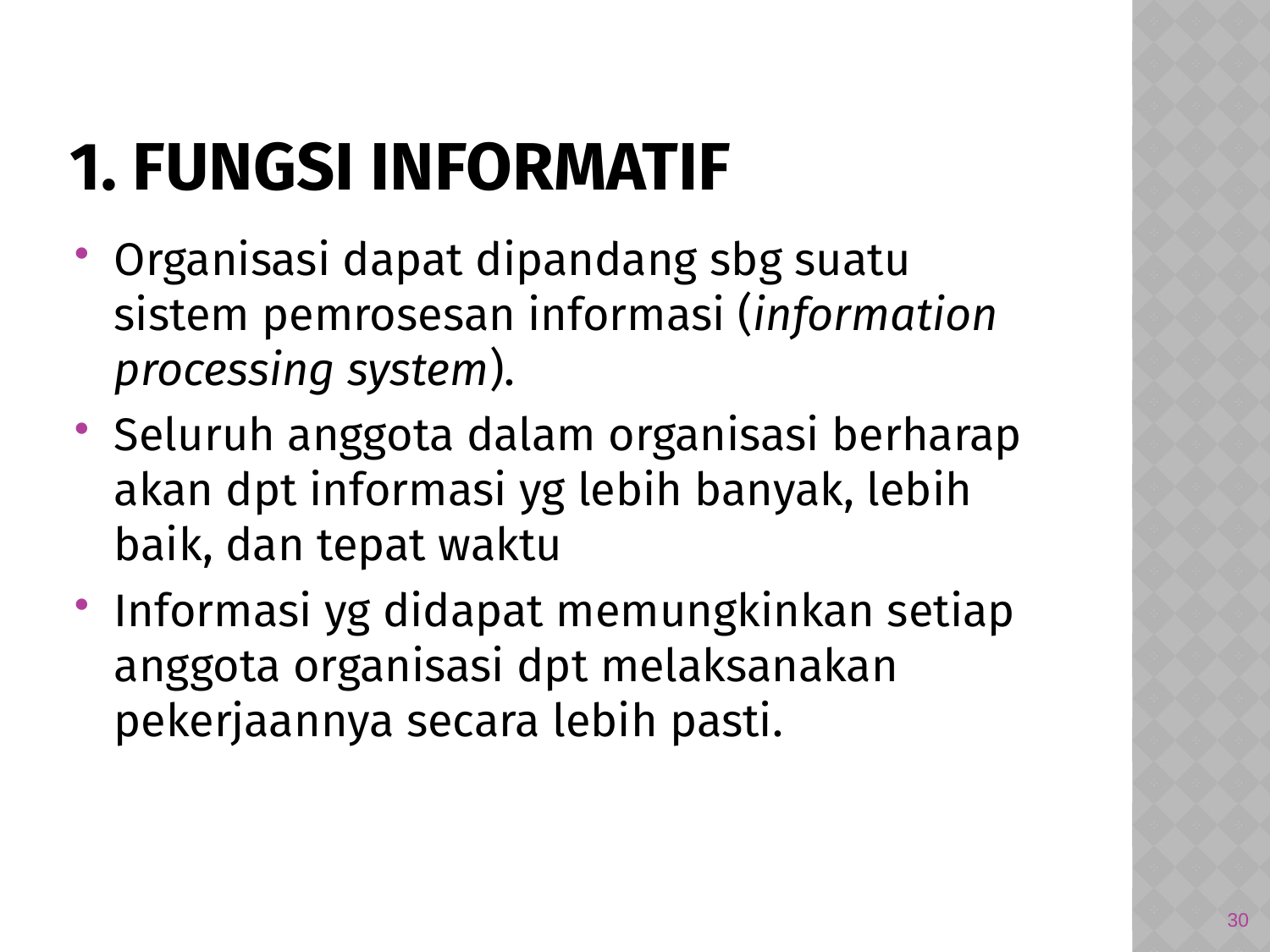

# 1. Fungsi Informatif
Organisasi dapat dipandang sbg suatu sistem pemrosesan informasi (information processing system).
Seluruh anggota dalam organisasi berharap akan dpt informasi yg lebih banyak, lebih baik, dan tepat waktu
Informasi yg didapat memungkinkan setiap anggota organisasi dpt melaksanakan pekerjaannya secara lebih pasti.
30